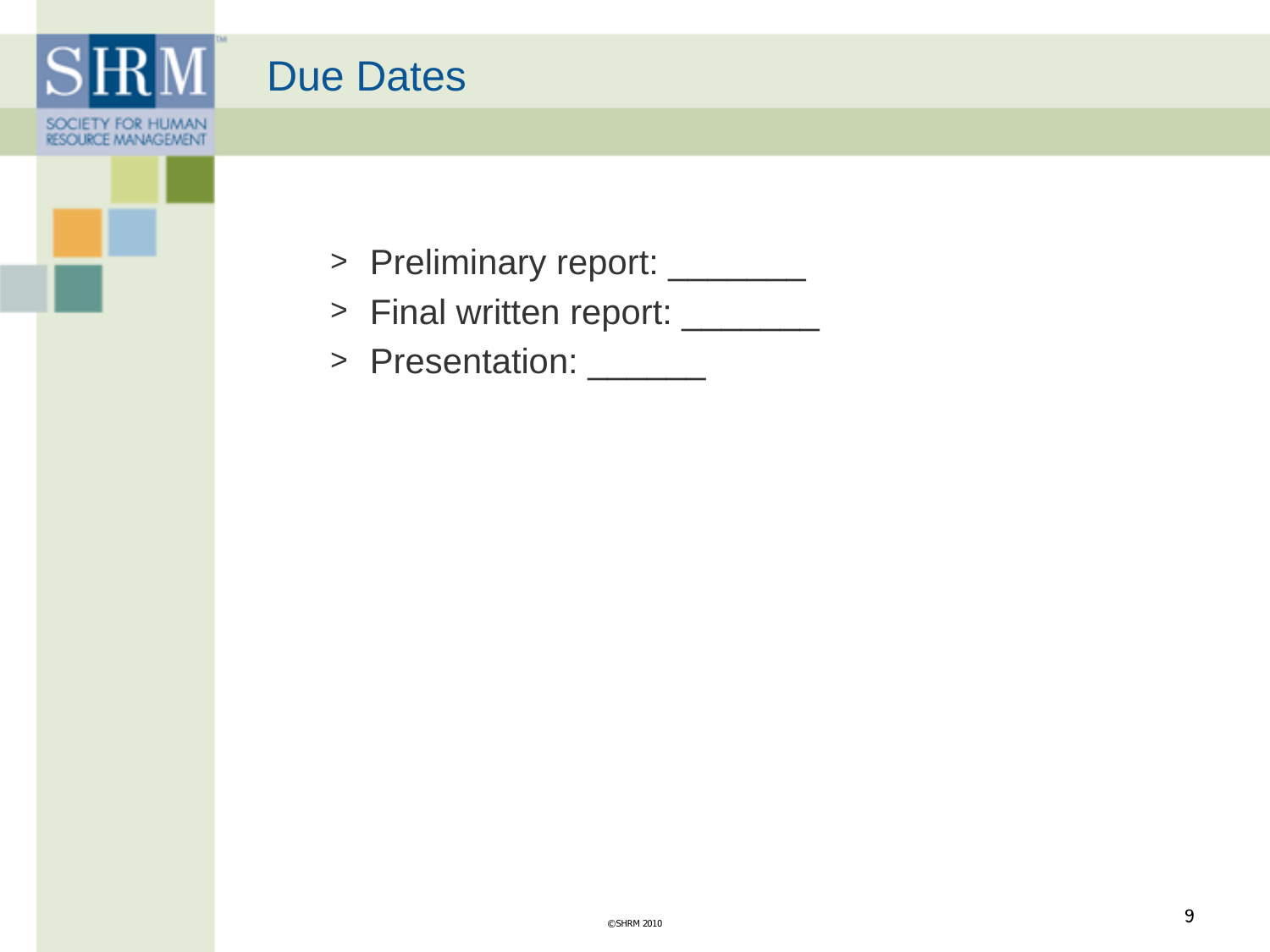

# Due Dates

Preliminary report: _______
Final written report: _______
Presentation: ______
9
©SHRM 2010